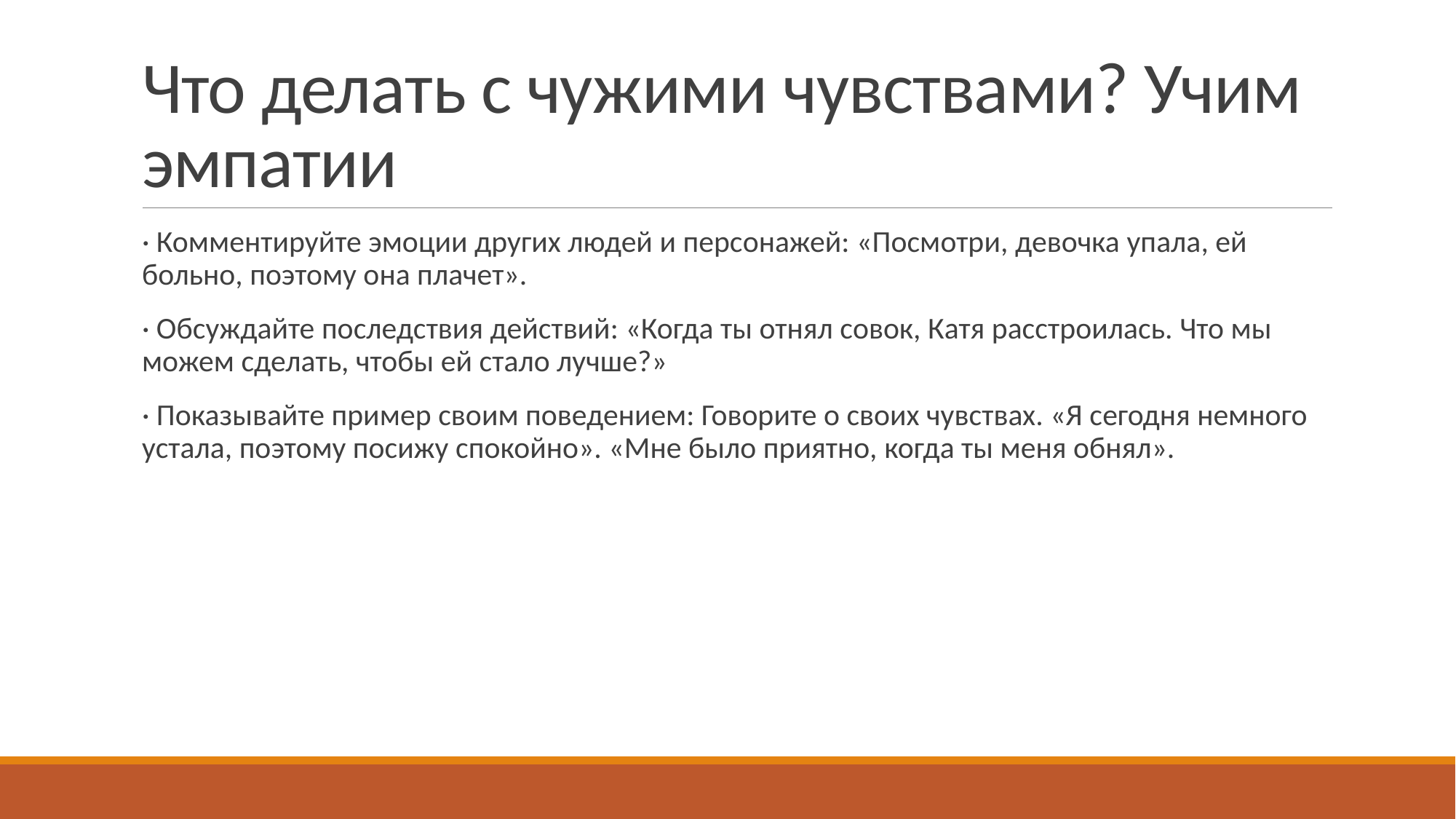

# Что делать с чужими чувствами? Учим эмпатии
· Комментируйте эмоции других людей и персонажей: «Посмотри, девочка упала, ей больно, поэтому она плачет».
· Обсуждайте последствия действий: «Когда ты отнял совок, Катя расстроилась. Что мы можем сделать, чтобы ей стало лучше?»
· Показывайте пример своим поведением: Говорите о своих чувствах. «Я сегодня немного устала, поэтому посижу спокойно». «Мне было приятно, когда ты меня обнял».